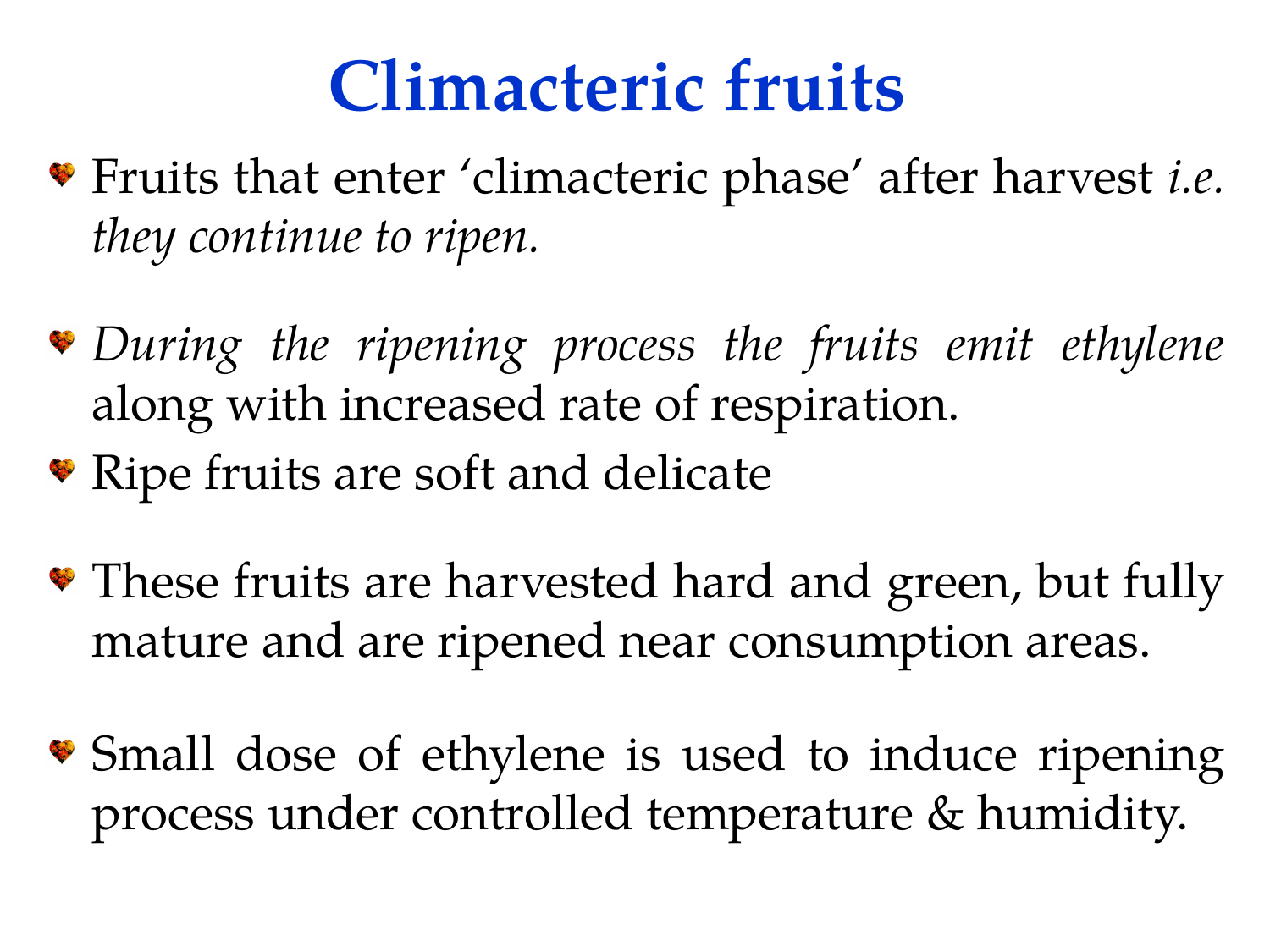

# Climacteric fruits
Fruits that enter ‘climacteric phase’ after harvest i.e. they continue to ripen.

During the ripening process the fruits emit ethylene along with increased rate of respiration.
Ripe fruits are soft and delicate

These fruits are harvested hard and green, but fully mature and are ripened near consumption areas.

Small dose of ethylene is used to induce ripening process under controlled temperature & humidity.